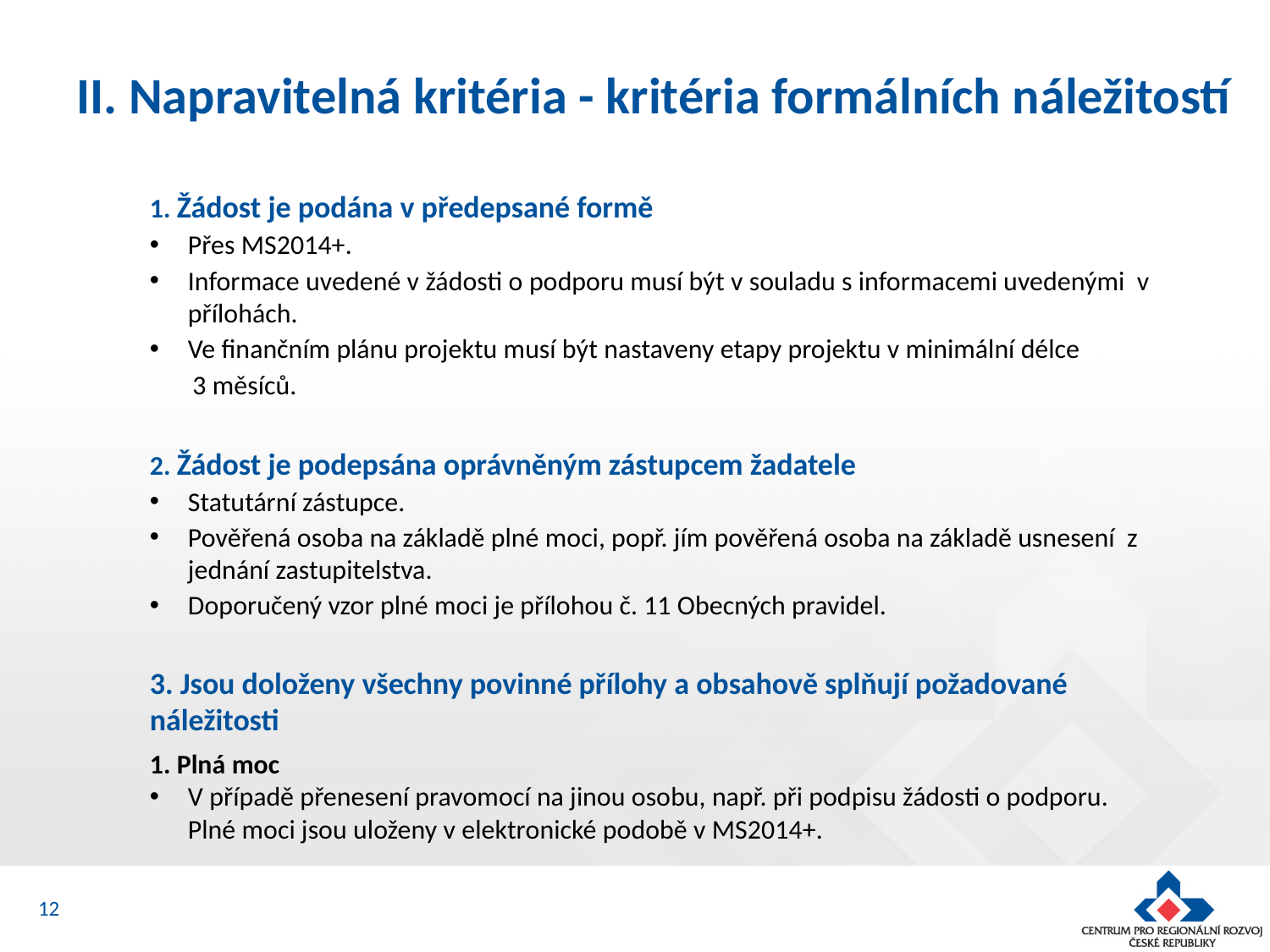

# II. Napravitelná kritéria - kritéria formálních náležitostí
1. Žádost je podána v předepsané formě
Přes MS2014+.
Informace uvedené v žádosti o podporu musí být v souladu s informacemi uvedenými  v přílohách.
Ve finančním plánu projektu musí být nastaveny etapy projektu v minimální délce
       3 měsíců.

2. Žádost je podepsána oprávněným zástupcem žadatele
Statutární zástupce.
Pověřená osoba na základě plné moci, popř. jím pověřená osoba na základě usnesení  z jednání zastupitelstva.
Doporučený vzor plné moci je přílohou č. 11 Obecných pravidel.

3. Jsou doloženy všechny povinné přílohy a obsahově splňují požadované náležitosti
1. Plná moc
V případě přenesení pravomocí na jinou osobu, např. při podpisu žádosti o podporu.
Plné moci jsou uloženy v elektronické podobě v MS2014+.

12